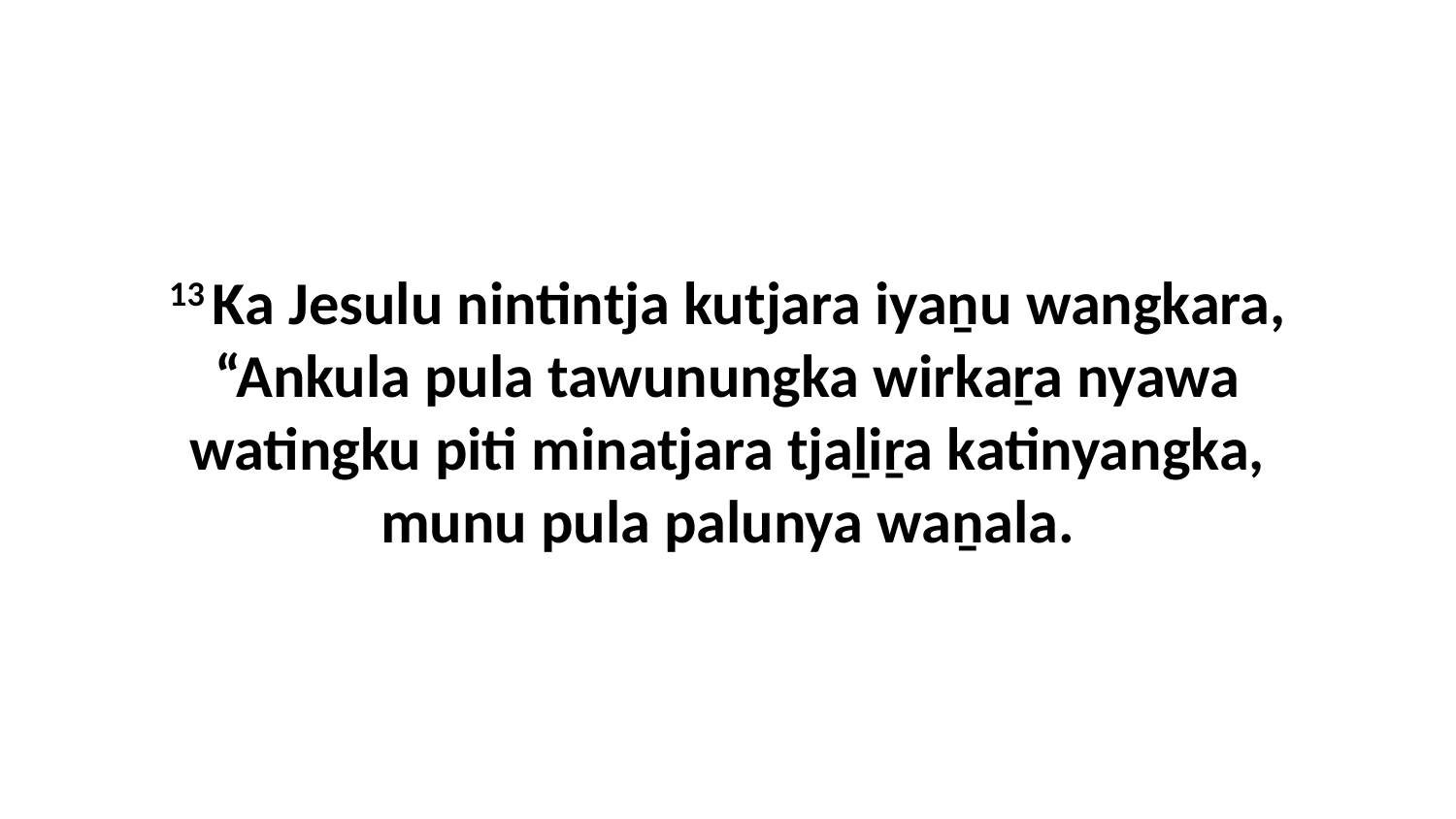

13 Ka Jesulu nintintja kutjara iyaṉu wangkara, “Ankula pula tawunungka wirkaṟa nyawa watingku piti minatjara tjaḻiṟa katinyangka, munu pula palunya waṉala.